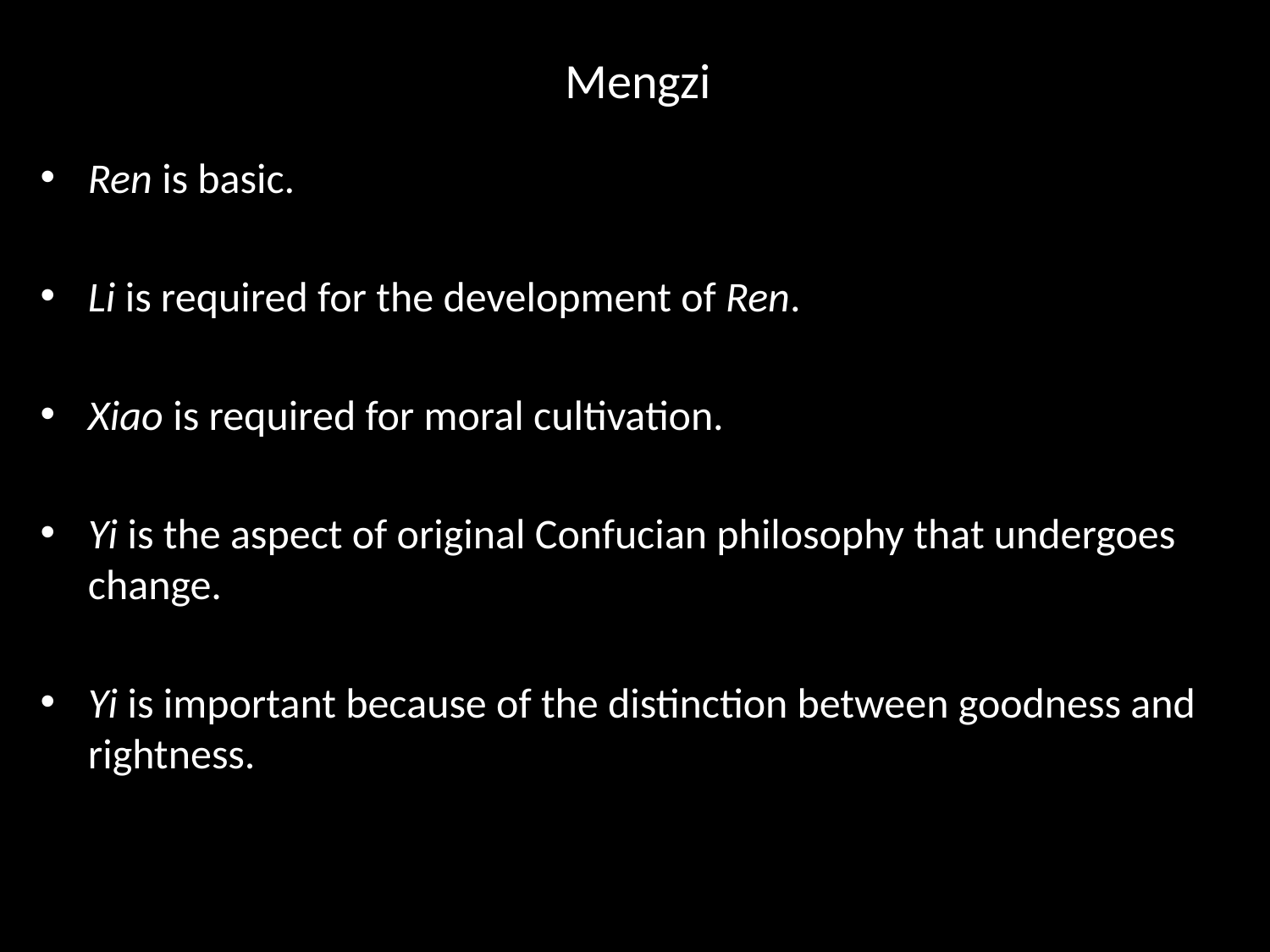

# Mengzi
Ren is basic.

Li is required for the development of Ren.

Xiao is required for moral cultivation.

Yi is the aspect of original Confucian philosophy that undergoes change.

Yi is important because of the distinction between goodness and rightness.